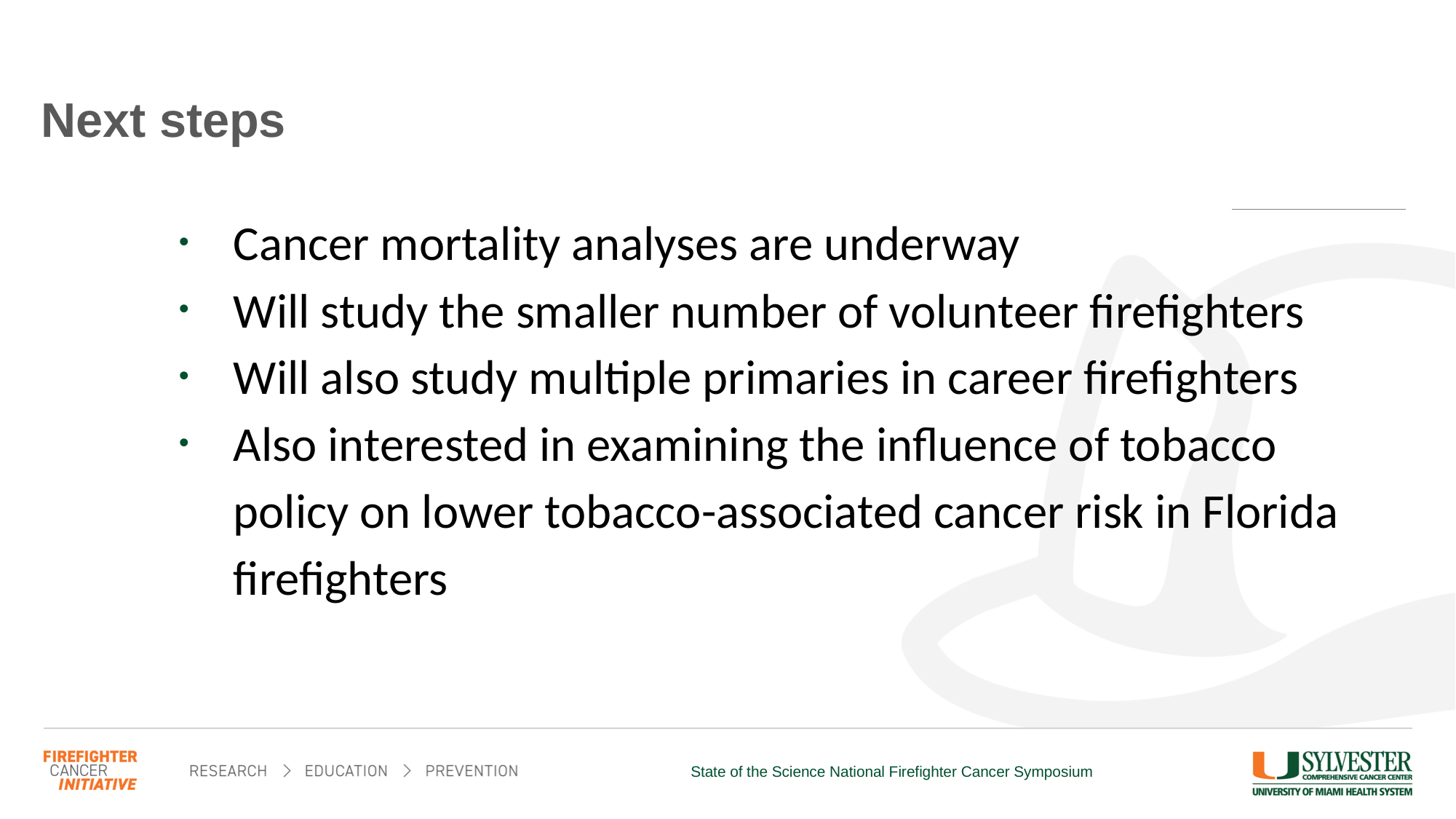

# Next steps

Cancer mortality analyses are underway
Will study the smaller number of volunteer firefighters
Will also study multiple primaries in career firefighters
Also interested in examining the influence of tobacco policy on lower tobacco-associated cancer risk in Florida firefighters